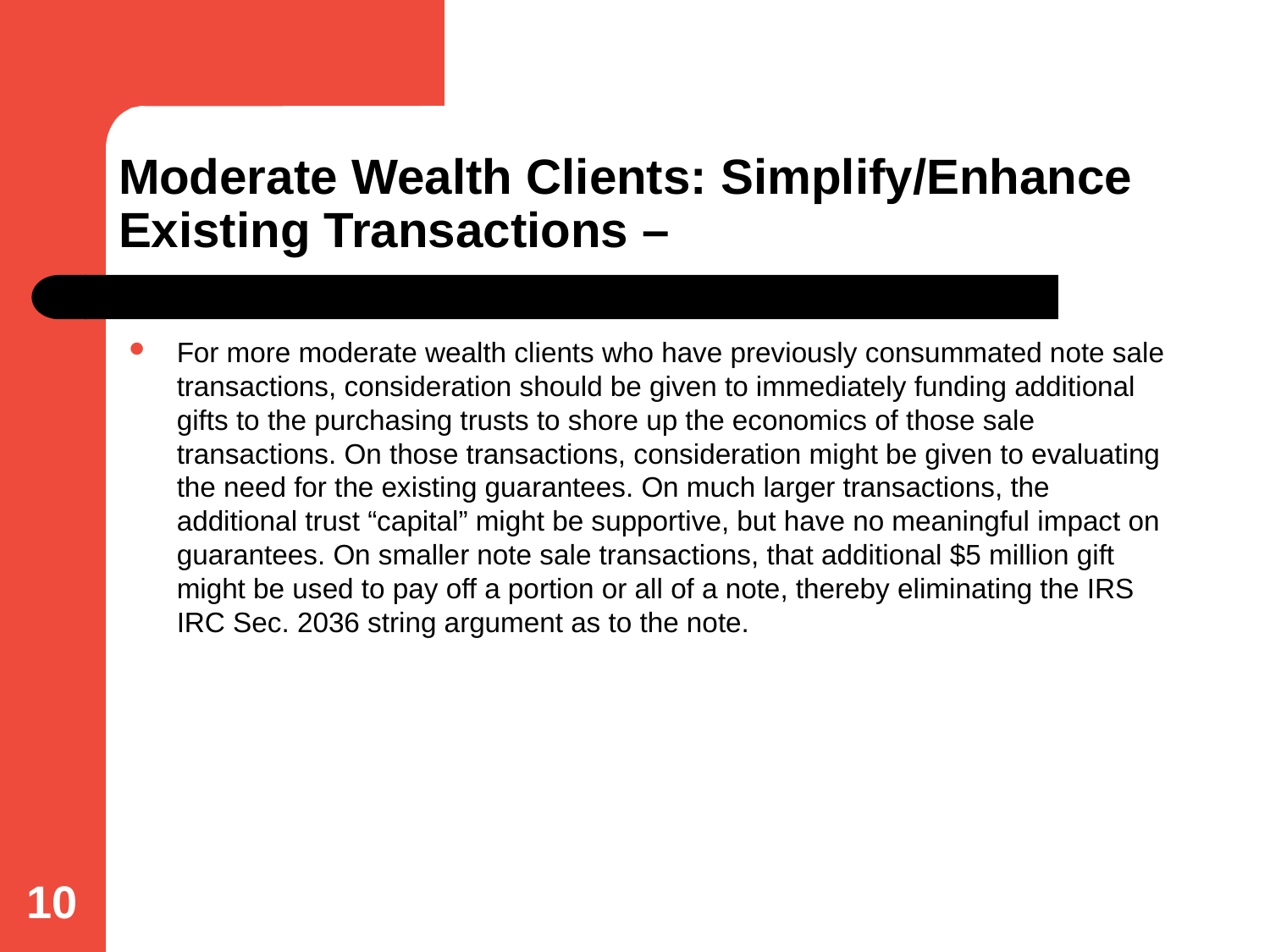

# Moderate Wealth Clients: Simplify/Enhance Existing Transactions –
For more moderate wealth clients who have previously consummated note sale transactions, consideration should be given to immediately funding additional gifts to the purchasing trusts to shore up the economics of those sale transactions. On those transactions, consideration might be given to evaluating the need for the existing guarantees. On much larger transactions, the additional trust “capital” might be supportive, but have no meaningful impact on guarantees. On smaller note sale transactions, that additional $5 million gift might be used to pay off a portion or all of a note, thereby eliminating the IRS IRC Sec. 2036 string argument as to the note.
10